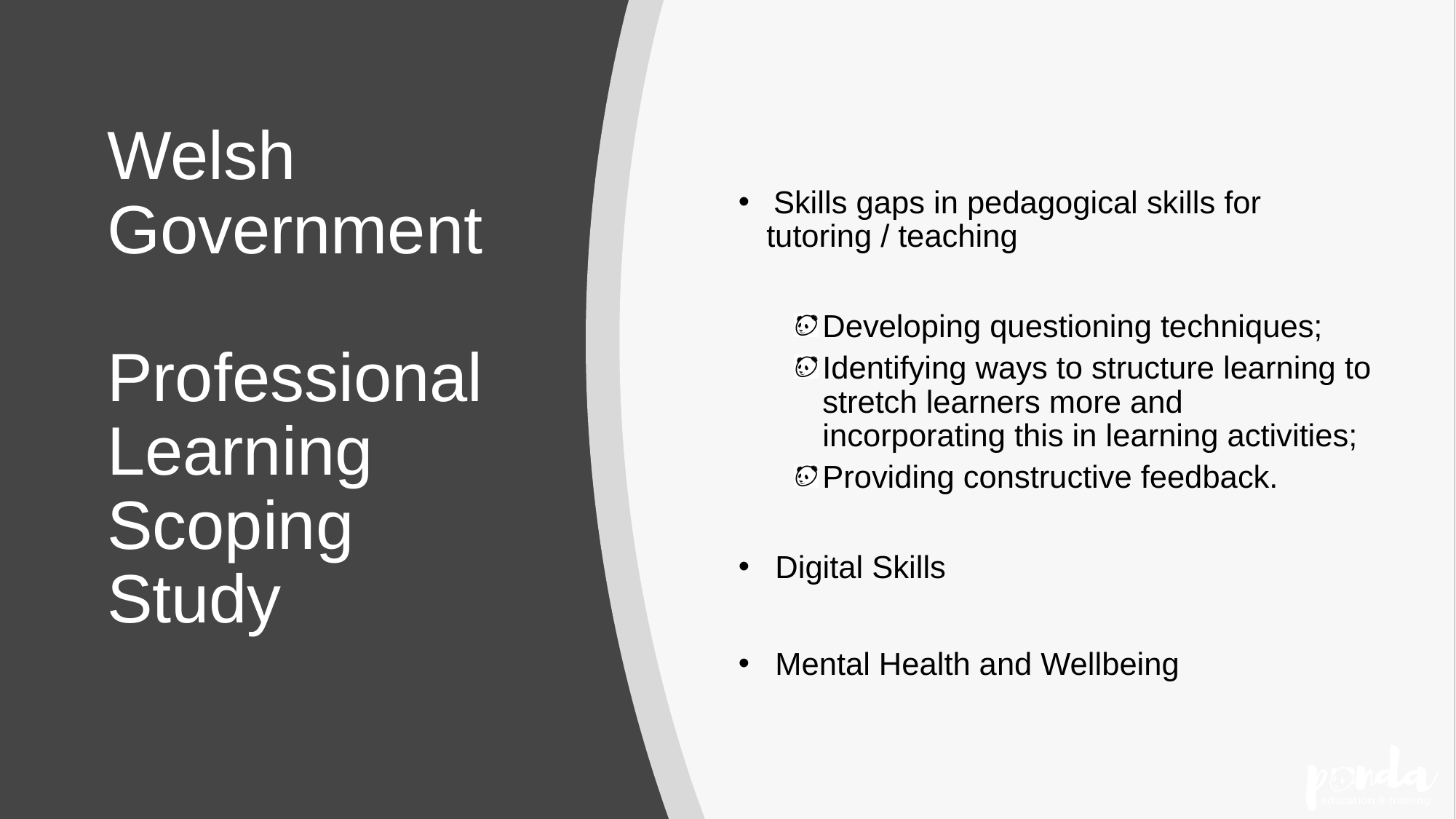

# Welsh Government Professional Learning Scoping Study
 Skills gaps in pedagogical skills for tutoring / teaching

Developing questioning techniques;
Identifying ways to structure learning to stretch learners more and incorporating this in learning activities;
Providing constructive feedback.

 Digital Skills

 Mental Health and Wellbeing